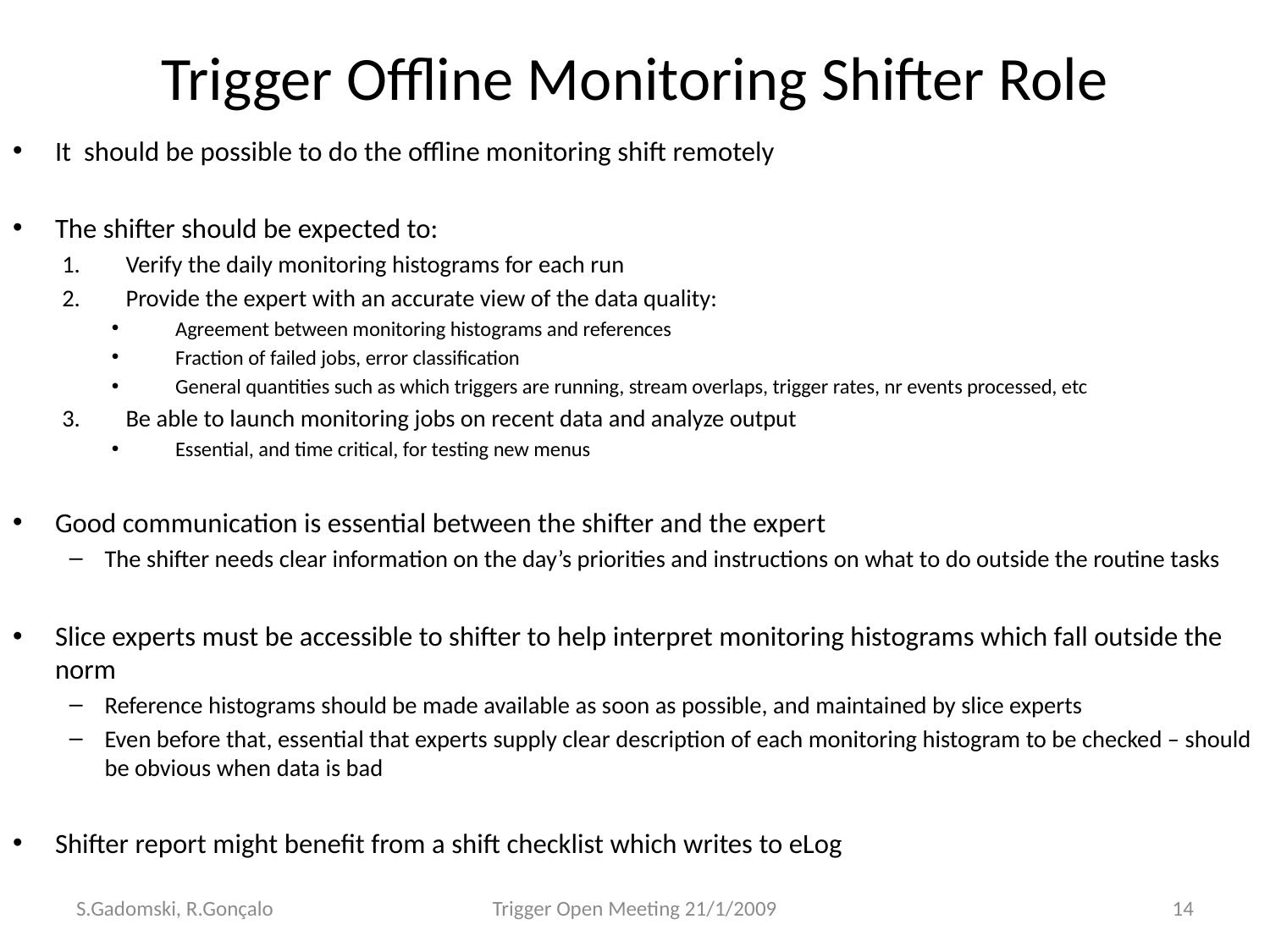

# Trigger Offline Monitoring Shifter Role
It  should be possible to do the offline monitoring shift remotely

The shifter should be expected to:
Verify the daily monitoring histograms for each run
Provide the expert with an accurate view of the data quality:
Agreement between monitoring histograms and references
Fraction of failed jobs, error classification
General quantities such as which triggers are running, stream overlaps, trigger rates, nr events processed, etc
Be able to launch monitoring jobs on recent data and analyze output
Essential, and time critical, for testing new menus

Good communication is essential between the shifter and the expert
The shifter needs clear information on the day’s priorities and instructions on what to do outside the routine tasks

Slice experts must be accessible to shifter to help interpret monitoring histograms which fall outside the norm
Reference histograms should be made available as soon as possible, and maintained by slice experts
Even before that, essential that experts supply clear description of each monitoring histogram to be checked – should be obvious when data is bad

Shifter report might benefit from a shift checklist which writes to eLog
S.Gadomski, R.Gonçalo
Trigger Open Meeting 21/1/2009
14